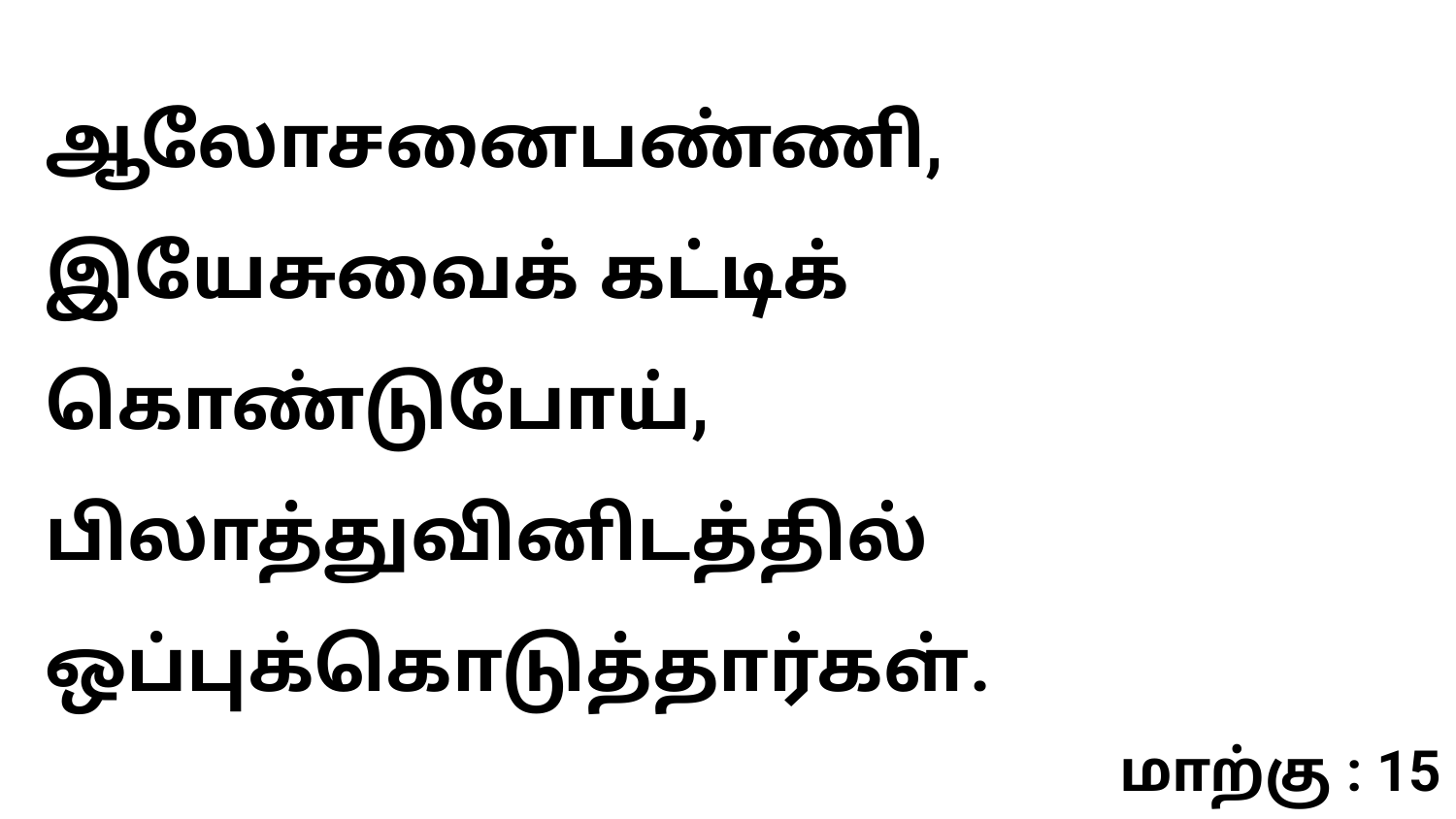

ஆலோசனைபண்ணி, இயேசுவைக் கட்டிக் கொண்டுபோய், பிலாத்துவினிடத்தில் ஒப்புக்கொடுத்தார்கள்.
மாற்கு : 15